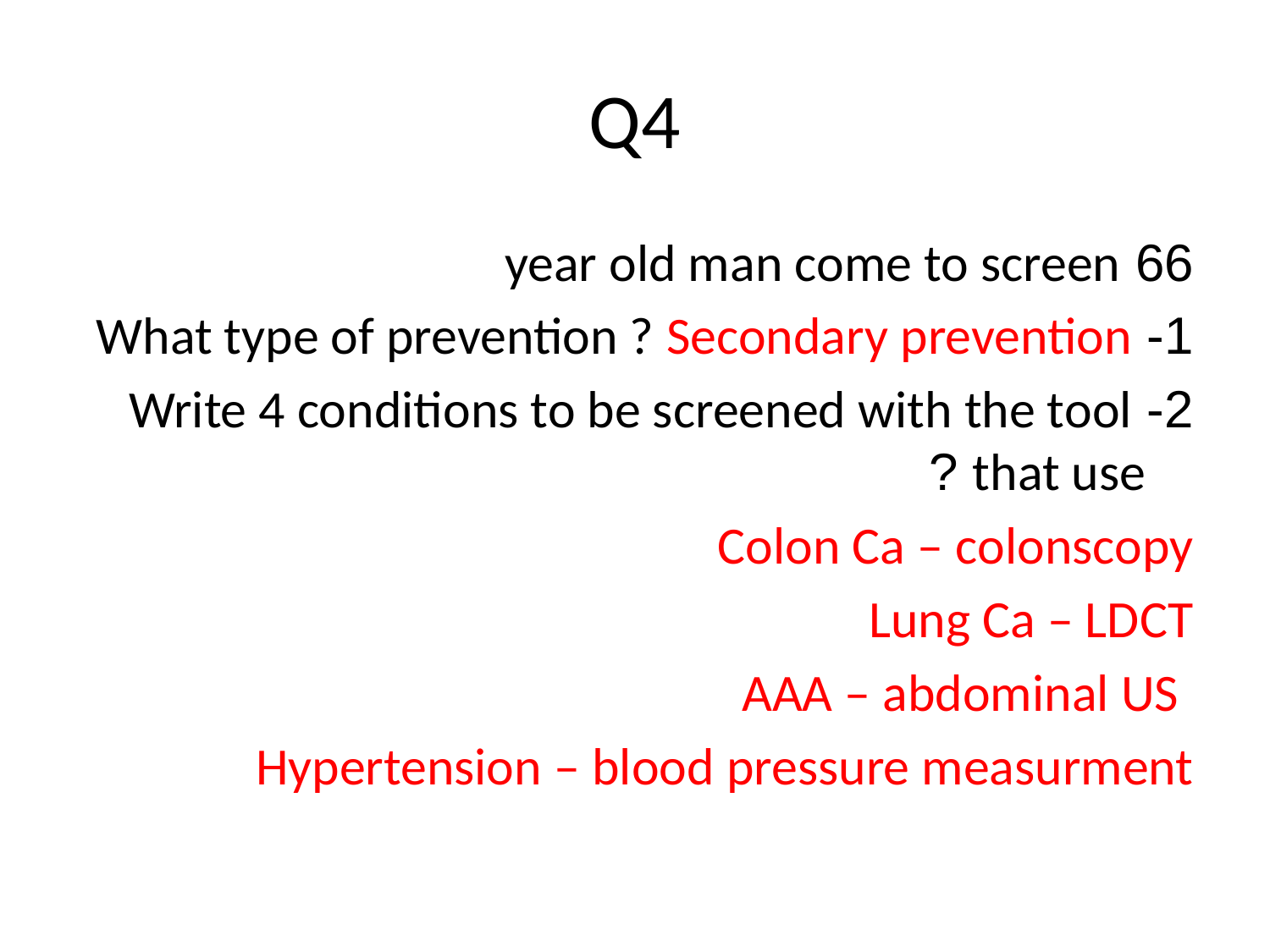

# Q4
66 year old man come to screen
1- What type of prevention ? Secondary prevention
2- Write 4 conditions to be screened with the tool that use ?
Colon Ca – colonscopy
Lung Ca – LDCT
 AAA – abdominal US
Hypertension – blood pressure measurment